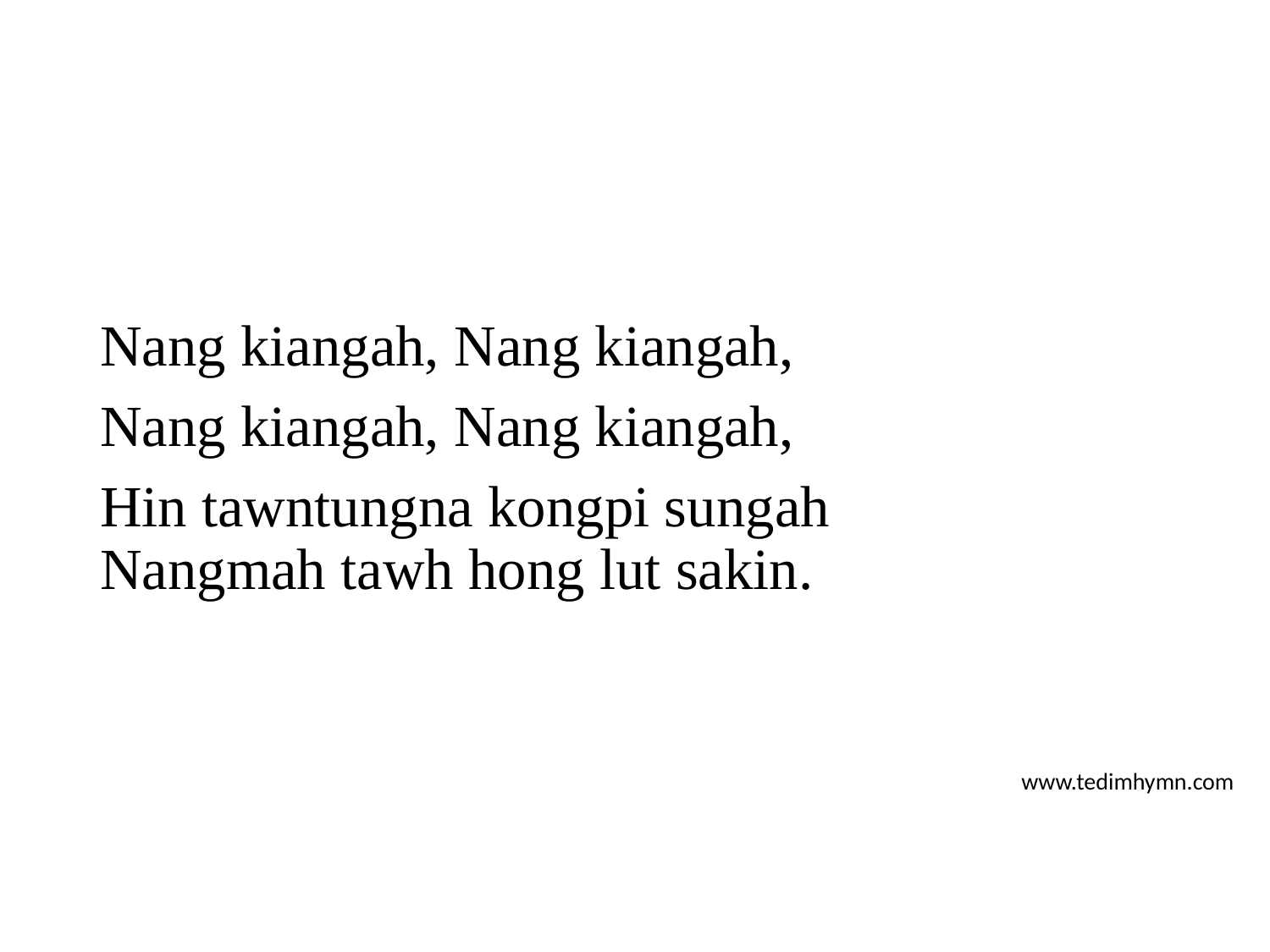

Nang kiangah, Nang kiangah,
Nang kiangah, Nang kiangah,
Hin tawntungna kongpi sungah
Nangmah tawh hong lut sakin.
www.tedimhymn.com